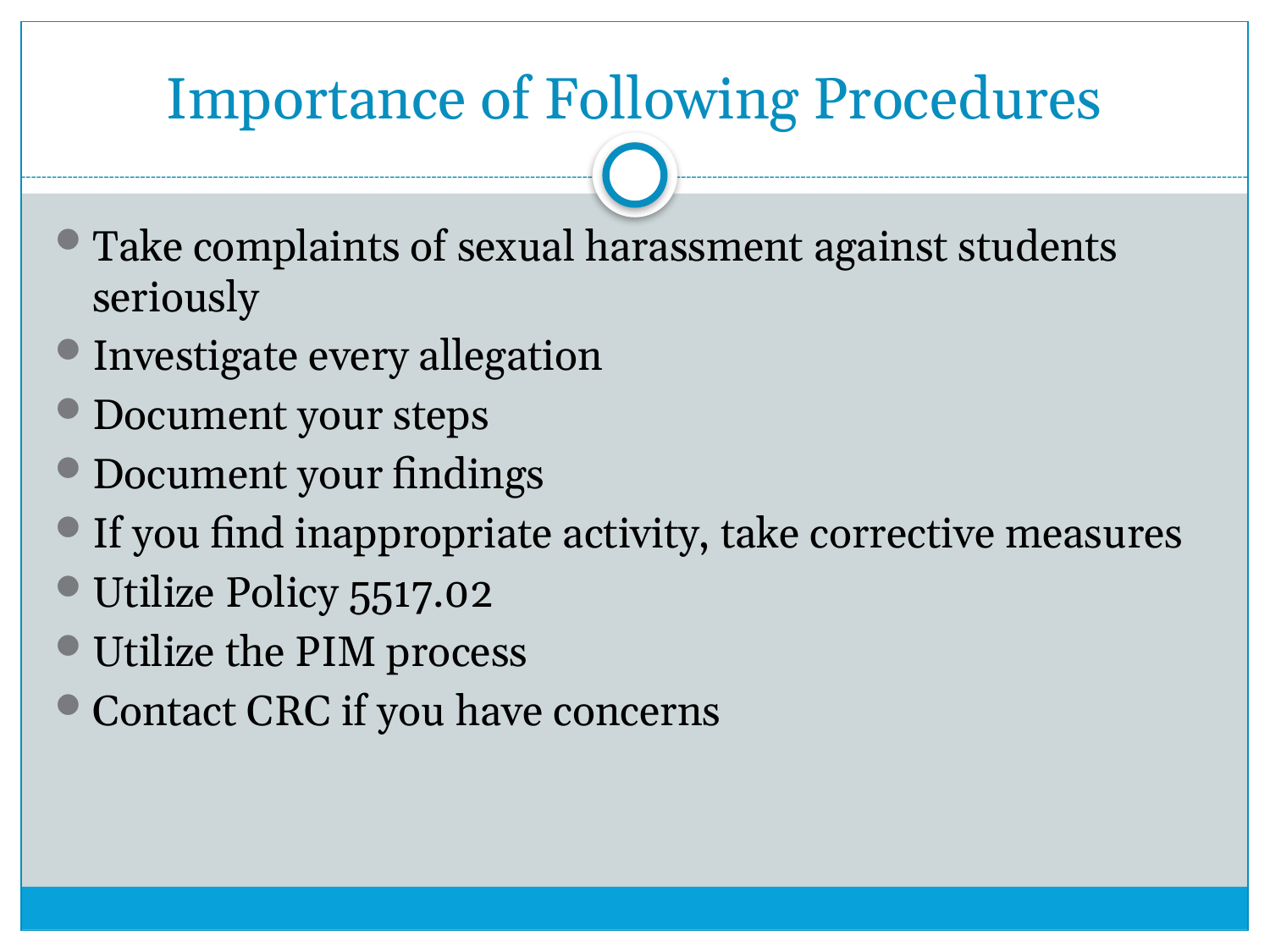

# Importance of Following Procedures
Take complaints of sexual harassment against students seriously
Investigate every allegation
Document your steps
Document your findings
If you find inappropriate activity, take corrective measures
Utilize Policy 5517.02
Utilize the PIM process
Contact CRC if you have concerns